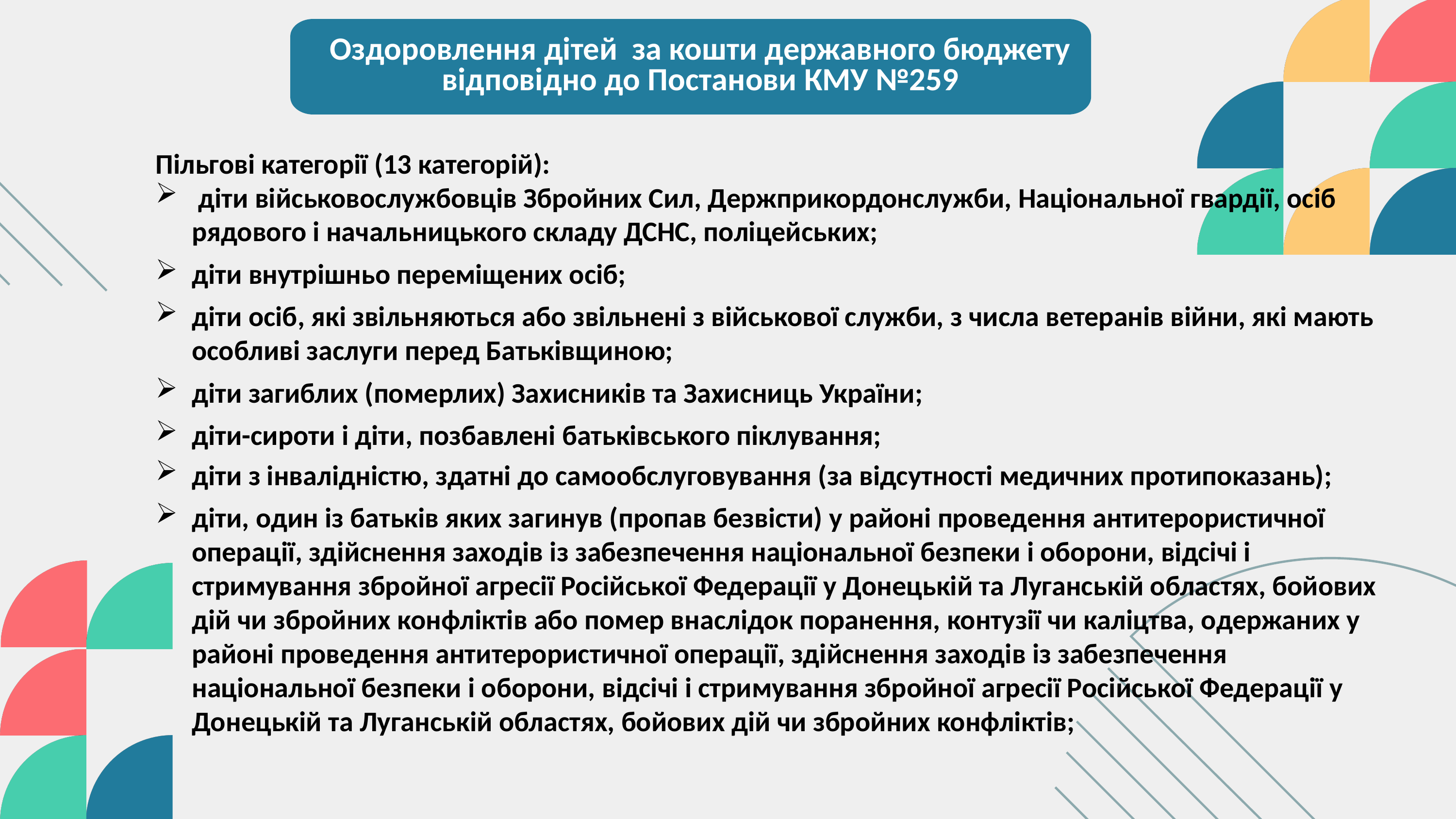

Оздоровлення дітей  за кошти державного бюджету відповідно до Постанови КМУ №259

Пільгові категорії (13 категорій):
 діти військовослужбовців Збройних Сил, Держприкордонслужби, Національної гвардії, осіб рядового і начальницького складу ДСНС, поліцейських;

діти внутрішньо переміщених осіб;

діти осіб, які звільняються або звільнені з військової служби, з числа ветеранів війни, які мають особливі заслуги перед Батьківщиною;

діти загиблих (померлих) Захисників та Захисниць України;

діти-сироти і діти, позбавлені батьківського піклування;

діти з інвалідністю, здатні до самообслуговування (за відсутності медичних протипоказань);

діти, один із батьків яких загинув (пропав безвісти) у районі проведення антитерористичної операції, здійснення заходів із забезпечення національної безпеки і оборони, відсічі і стримування збройної агресії Російської Федерації у Донецькій та Луганській областях, бойових дій чи збройних конфліктів або помер внаслідок поранення, контузії чи каліцтва, одержаних у районі проведення антитерористичної операції, здійснення заходів із забезпечення національної безпеки і оборони, відсічі і стримування збройної агресії Російської Федерації у Донецькій та Луганській областях, бойових дій чи збройних конфліктів;